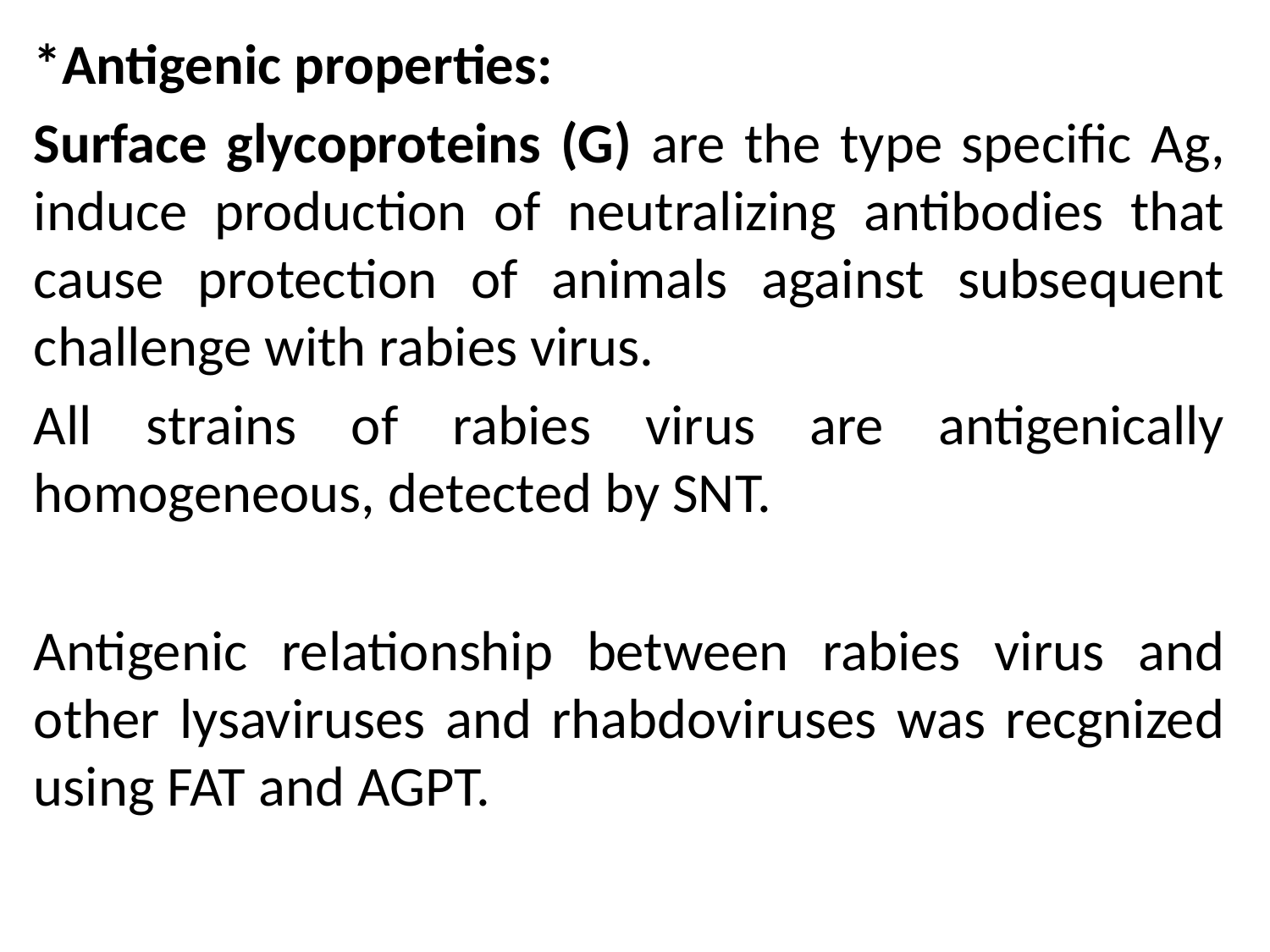

*Antigenic properties:
Surface glycoproteins (G) are the type specific Ag, induce production of neutralizing antibodies that cause protection of animals against subsequent challenge with rabies virus.
All strains of rabies virus are antigenically homogeneous, detected by SNT.

Antigenic relationship between rabies virus and other lysaviruses and rhabdoviruses was recgnized using FAT and AGPT.